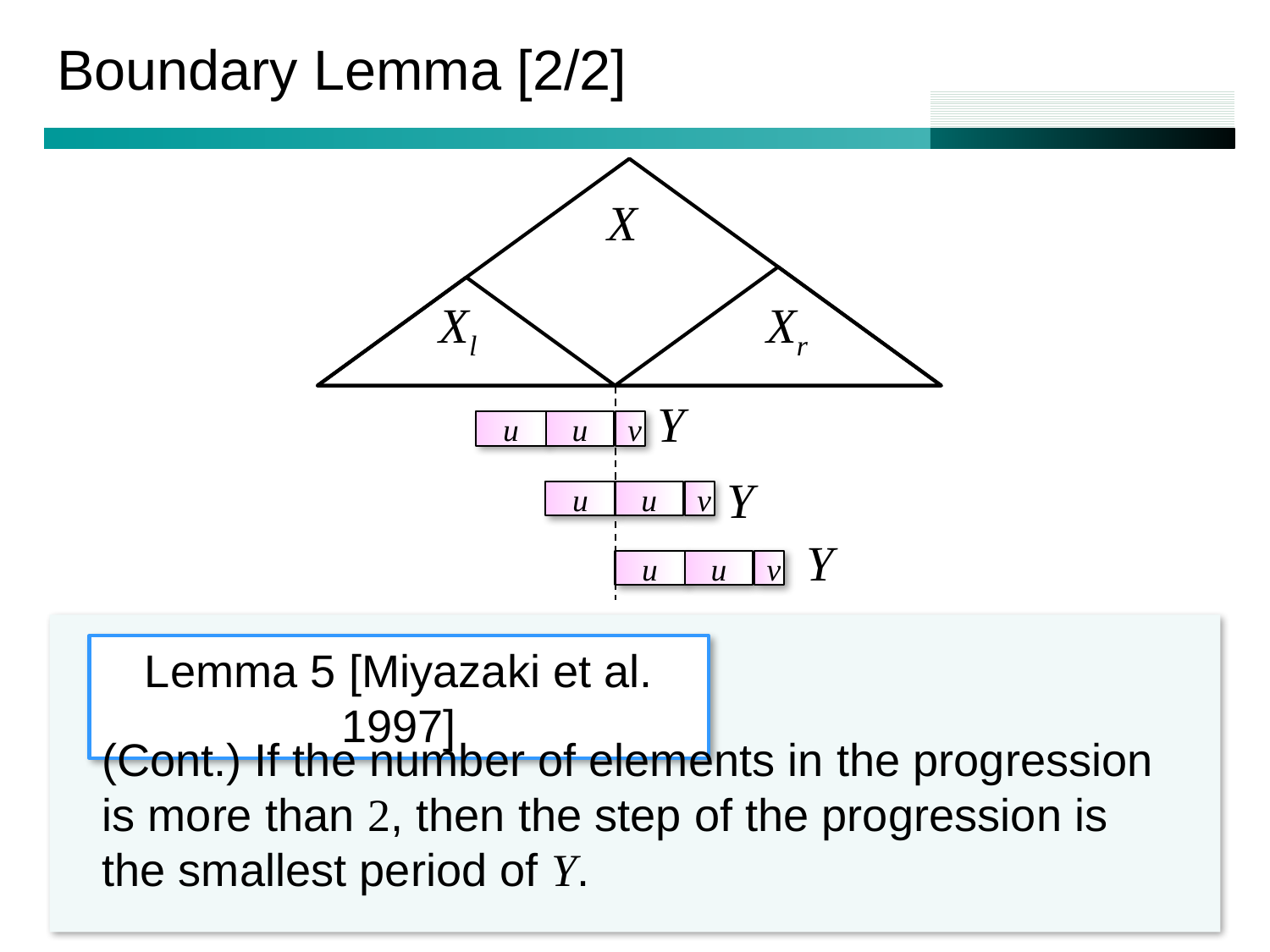

# Boundary Lemma [2/2]

X

Xl
Xr
Y
u
u
v
Y
u
u
v
Y
u
u
v

Lemma 5 [Miyazaki et al. 1997]
(Cont.) If the number of elements in the progression is more than 2, then the step of the progression is the smallest period of Y.